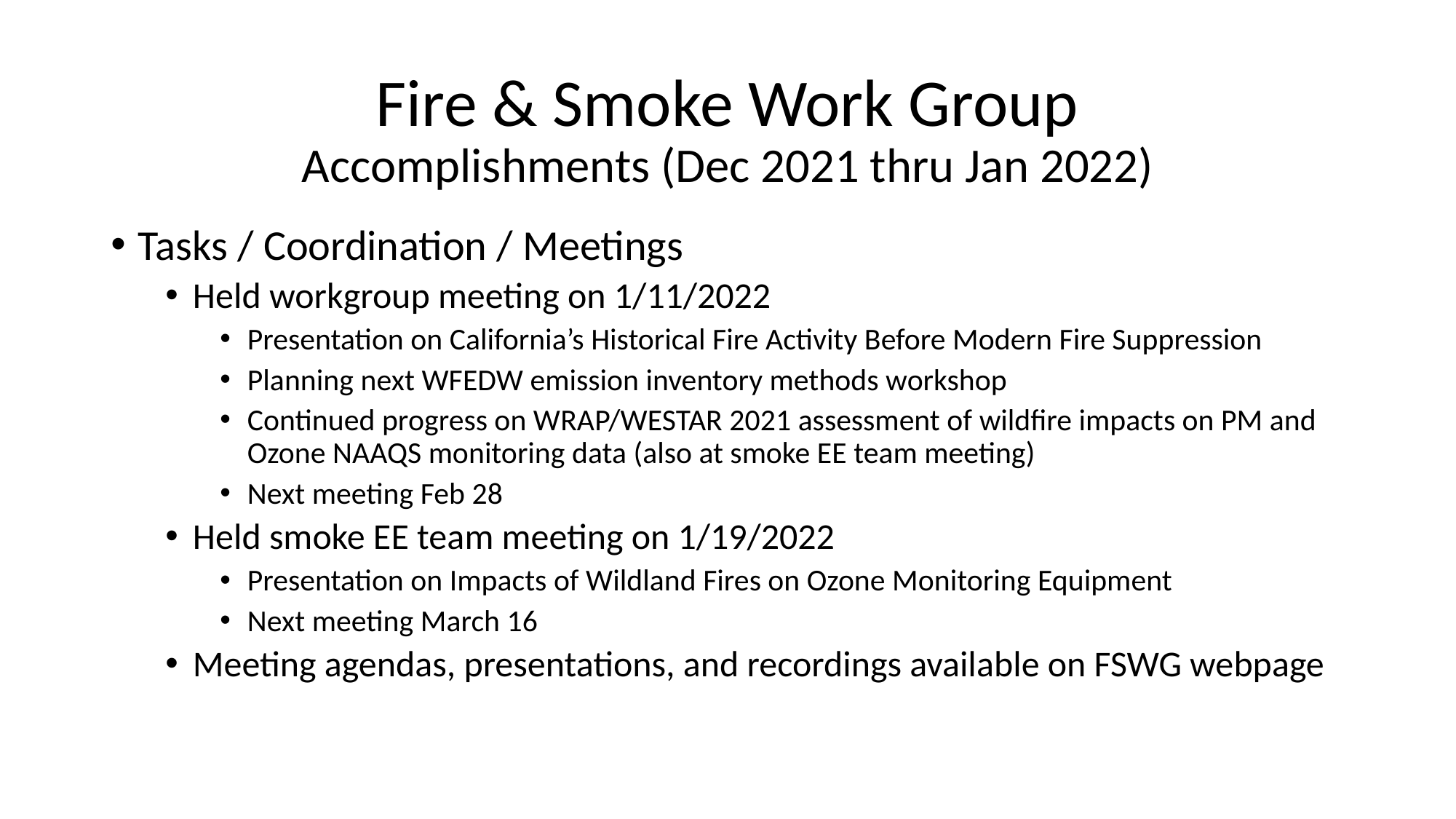

# Fire & Smoke Work Group Accomplishments (Dec 2021 thru Jan 2022)
Tasks / Coordination / Meetings
Held workgroup meeting on 1/11/2022
Presentation on California’s Historical Fire Activity Before Modern Fire Suppression
Planning next WFEDW emission inventory methods workshop
Continued progress on WRAP/WESTAR 2021 assessment of wildfire impacts on PM and Ozone NAAQS monitoring data (also at smoke EE team meeting)
Next meeting Feb 28
Held smoke EE team meeting on 1/19/2022
Presentation on Impacts of Wildland Fires on Ozone Monitoring Equipment
Next meeting March 16
Meeting agendas, presentations, and recordings available on FSWG webpage